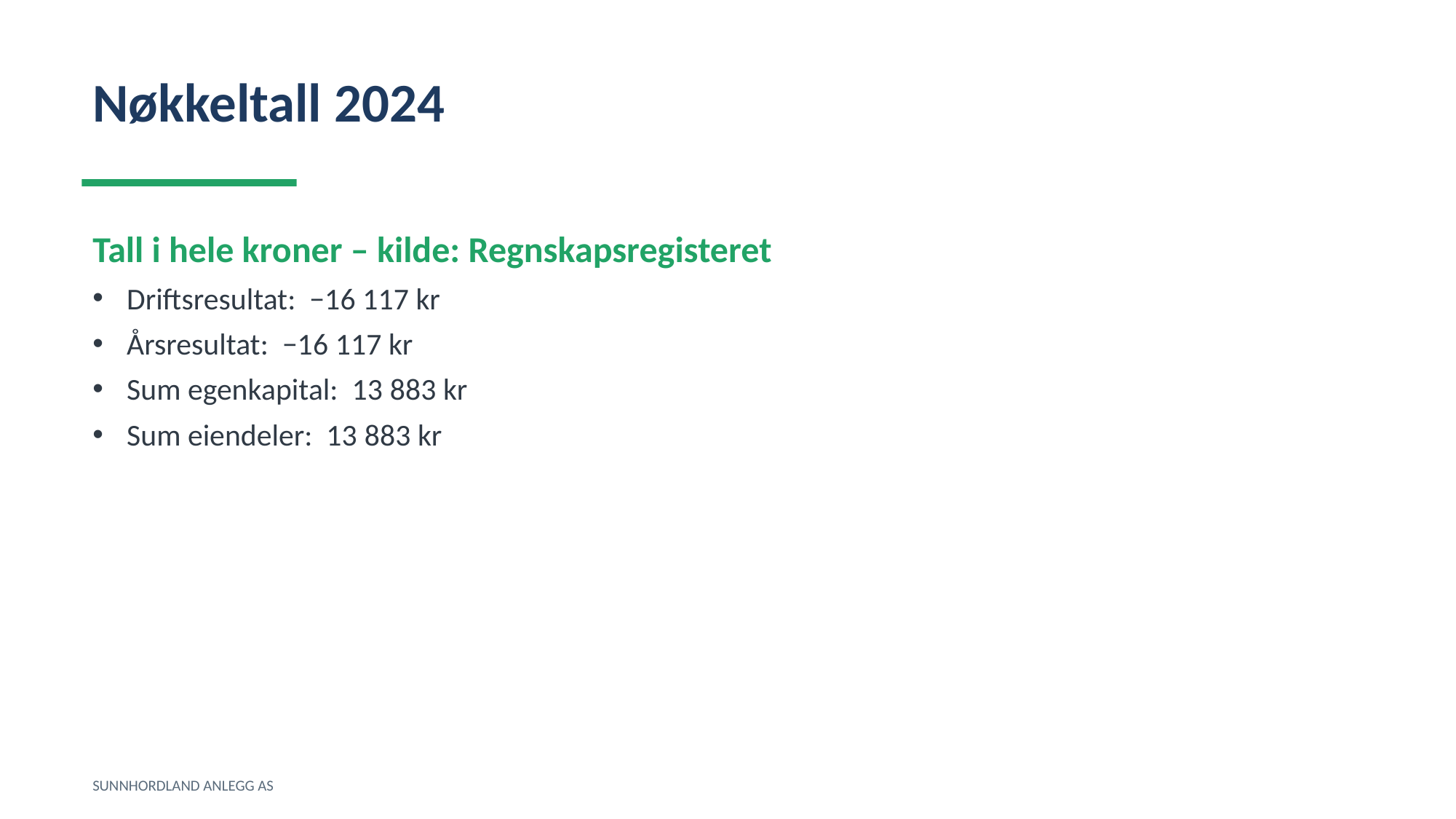

Nøkkeltall 2024

Tall i hele kroner – kilde: Regnskapsregisteret
Driftsresultat:  −16 117 kr
Årsresultat:  −16 117 kr
Sum egenkapital:  13 883 kr
Sum eiendeler:  13 883 kr
SUNNHORDLAND ANLEGG AS